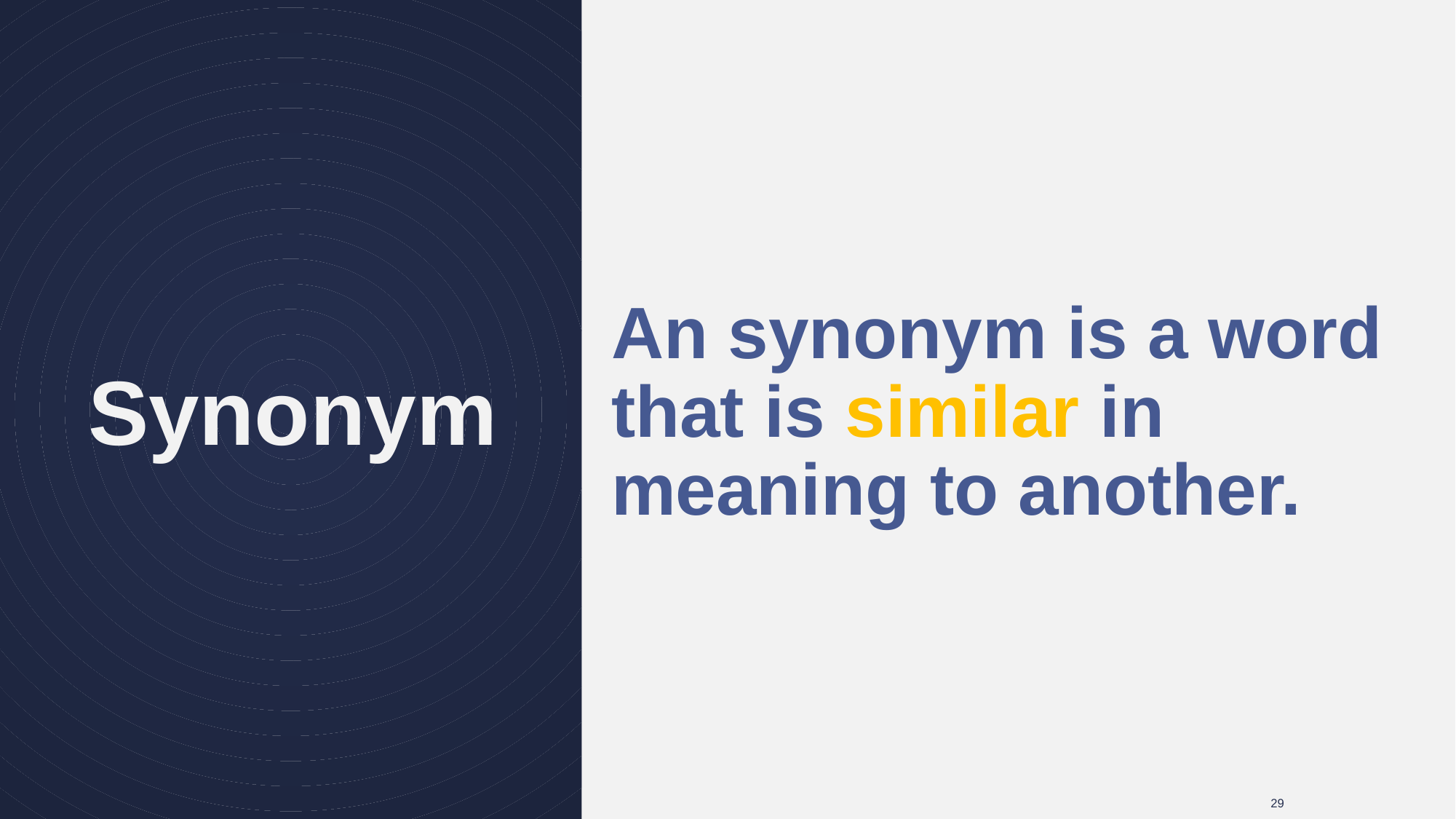

An synonym is a word that is similar in meaning to another.
# Synonym
29